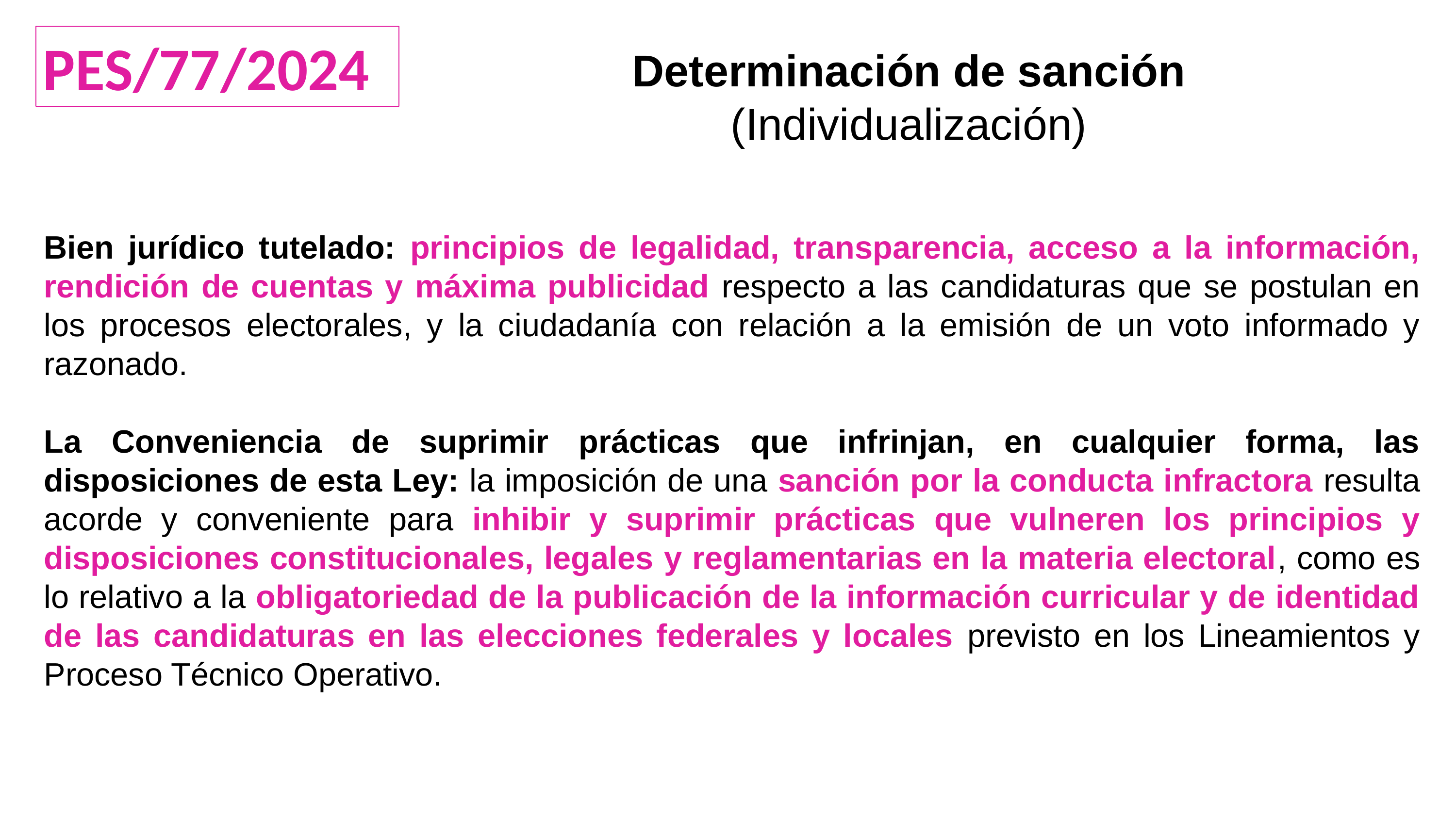

PES/77/2024
Determinación de sanción
(Individualización)
Bien jurídico tutelado: principios de legalidad, transparencia, acceso a la información, rendición de cuentas y máxima publicidad respecto a las candidaturas que se postulan en los procesos electorales, y la ciudadanía con relación a la emisión de un voto informado y razonado.

La Conveniencia de suprimir prácticas que infrinjan, en cualquier forma, las disposiciones de esta Ley: la imposición de una sanción por la conducta infractora resulta acorde y conveniente para inhibir y suprimir prácticas que vulneren los principios y disposiciones constitucionales, legales y reglamentarias en la materia electoral, como es lo relativo a la obligatoriedad de la publicación de la información curricular y de identidad de las candidaturas en las elecciones federales y locales previsto en los Lineamientos y Proceso Técnico Operativo.